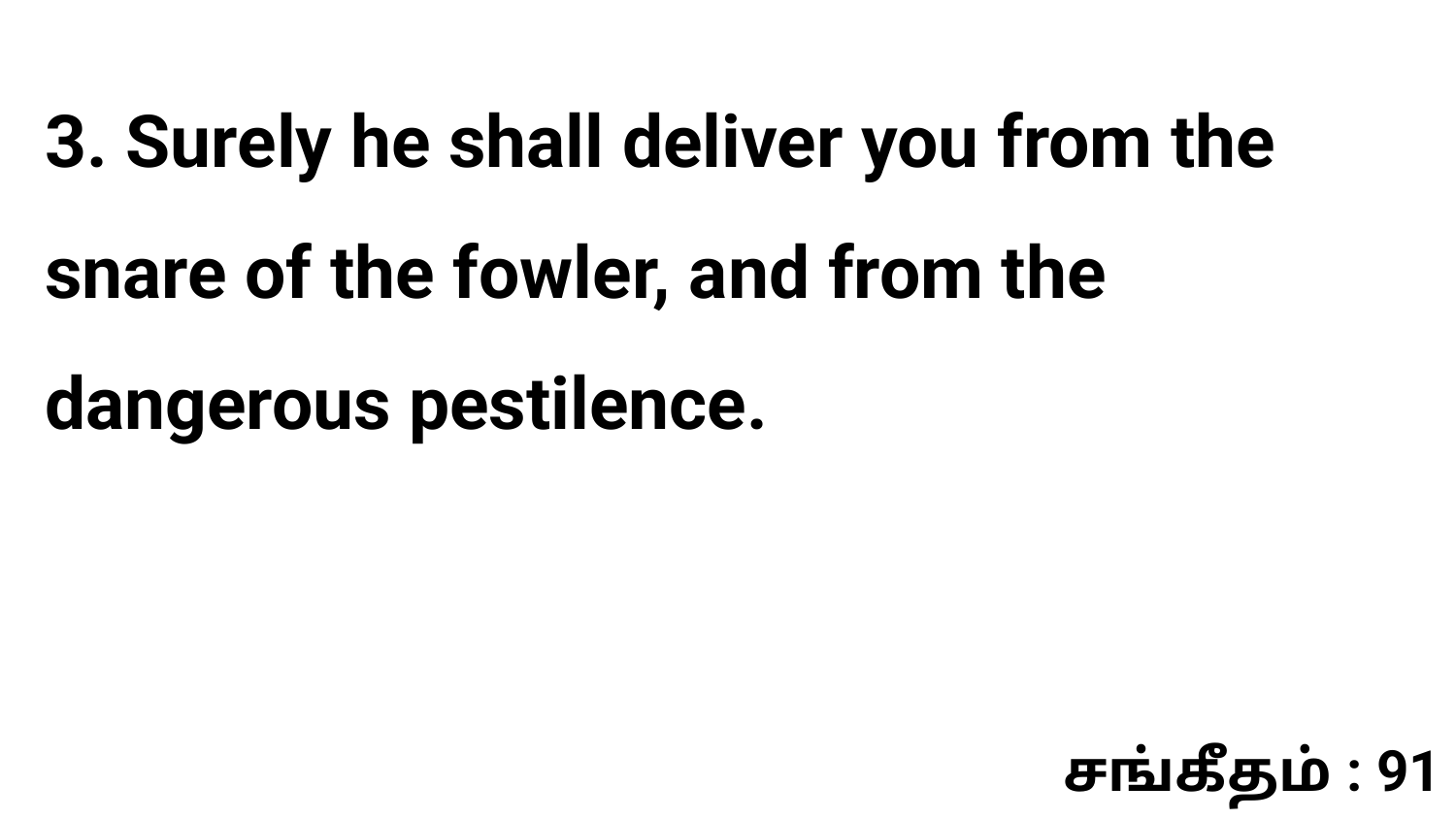

3. Surely he shall deliver you from the snare of the fowler, and from the dangerous pestilence.
சங்கீதம் : 91